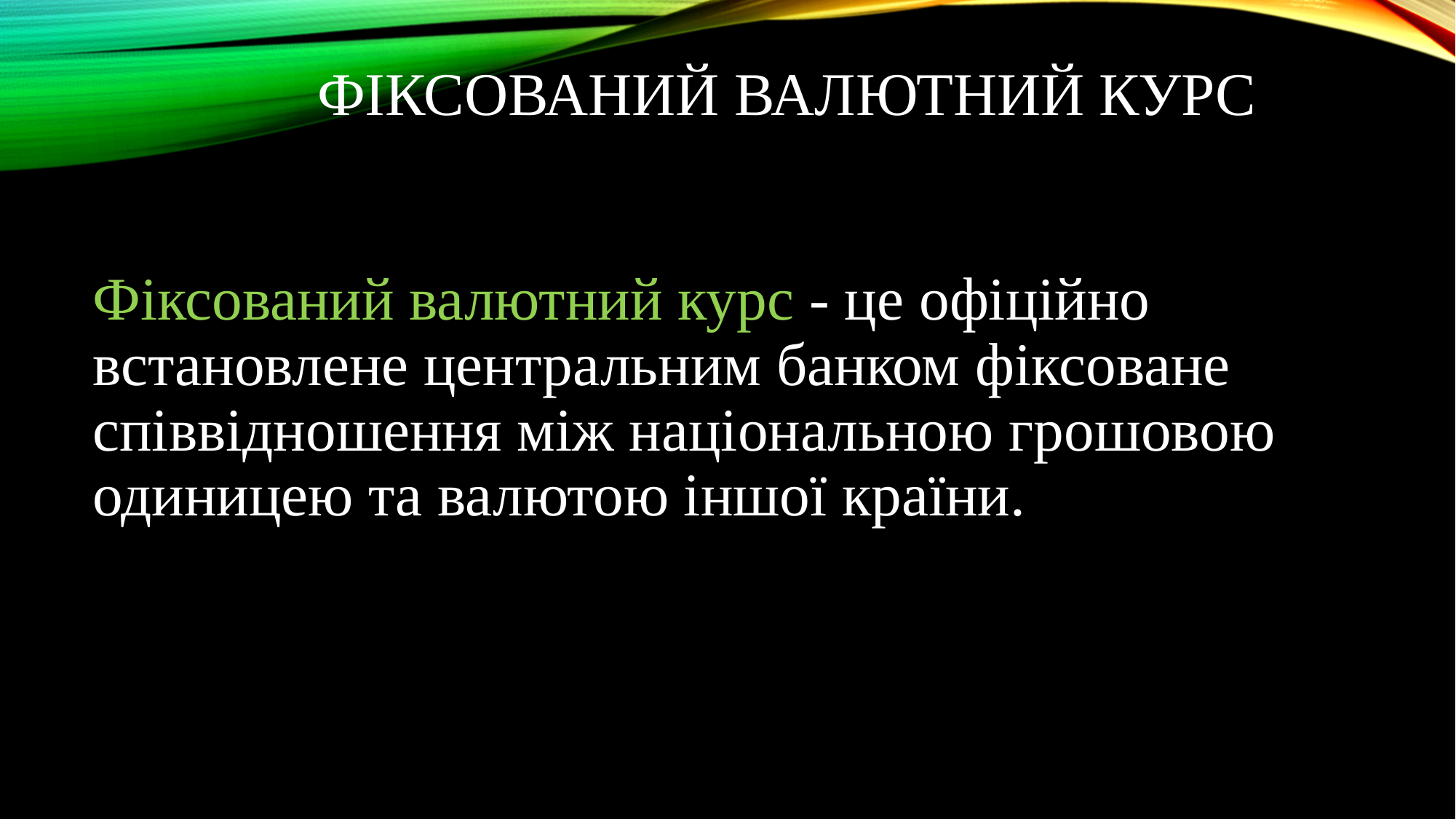

# Фіксований валютний курс
Фіксований валютний курс - це офіційно встановлене центральним банком фіксоване співвідношення між національною грошовою одиницею та валютою іншої країни.